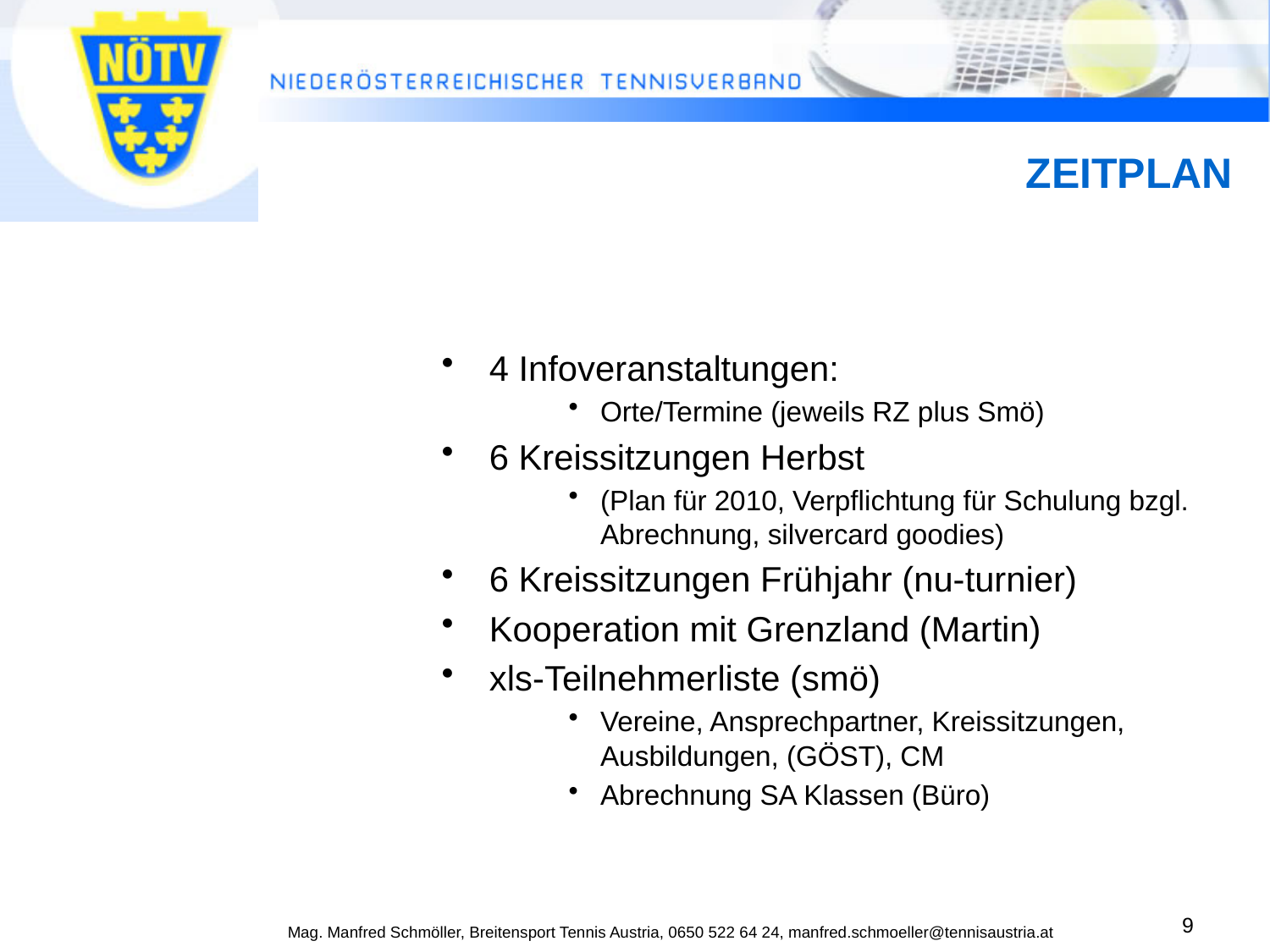

# ZEITPLAN
4 Infoveranstaltungen:
Orte/Termine (jeweils RZ plus Smö)
6 Kreissitzungen Herbst
(Plan für 2010, Verpflichtung für Schulung bzgl. Abrechnung, silvercard goodies)
6 Kreissitzungen Frühjahr (nu-turnier)
Kooperation mit Grenzland (Martin)
xls-Teilnehmerliste (smö)
Vereine, Ansprechpartner, Kreissitzungen, Ausbildungen, (GÖST), CM
Abrechnung SA Klassen (Büro)
9
Mag. Manfred Schmöller, Breitensport Tennis Austria, 0650 522 64 24, manfred.schmoeller@tennisaustria.at